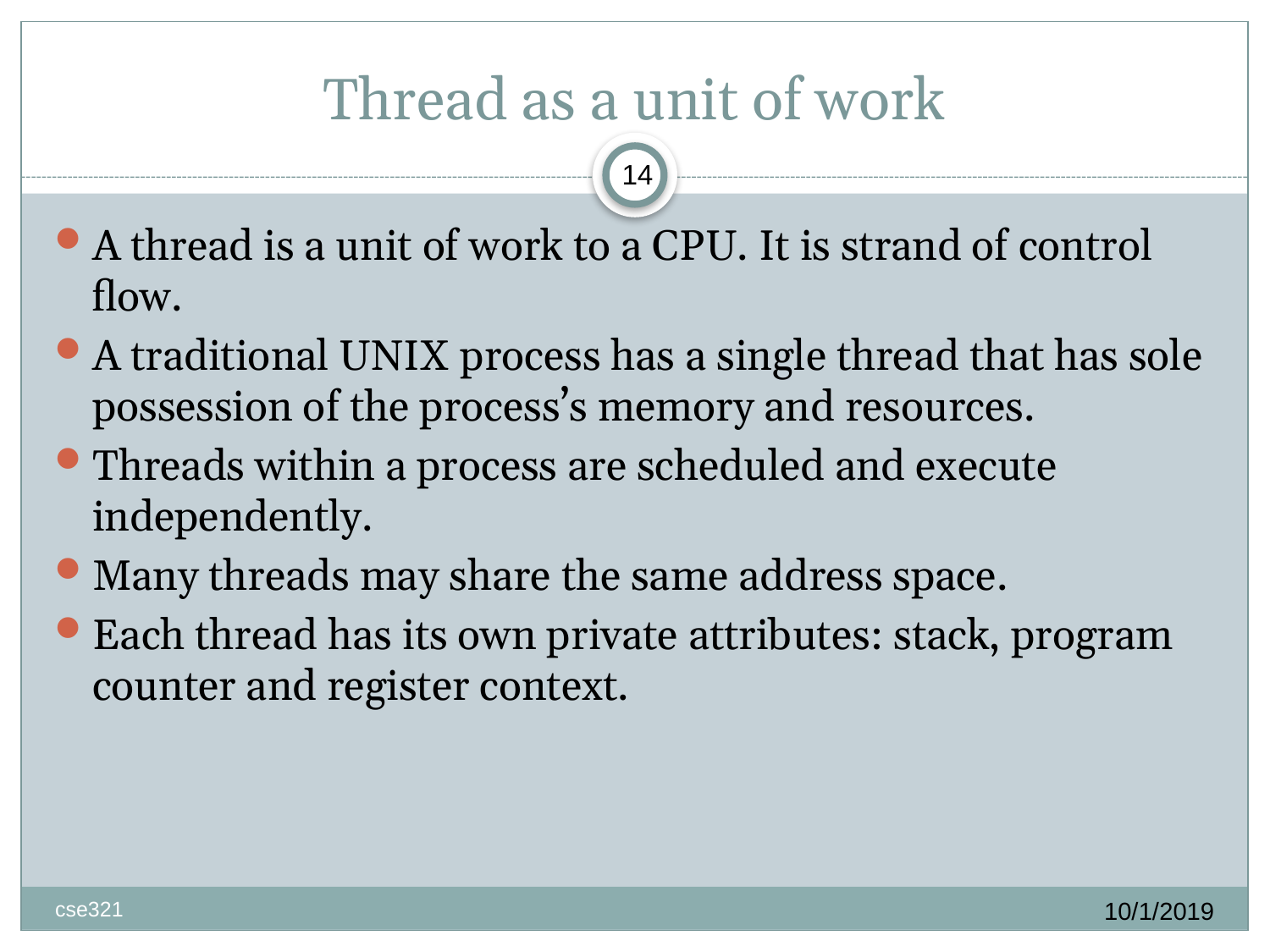

# Thread as a unit of work
14
A thread is a unit of work to a CPU. It is strand of control flow.
A traditional UNIX process has a single thread that has sole possession of the process’s memory and resources.
Threads within a process are scheduled and execute independently.
Many threads may share the same address space.
Each thread has its own private attributes: stack, program counter and register context.
10/1/2019
cse321